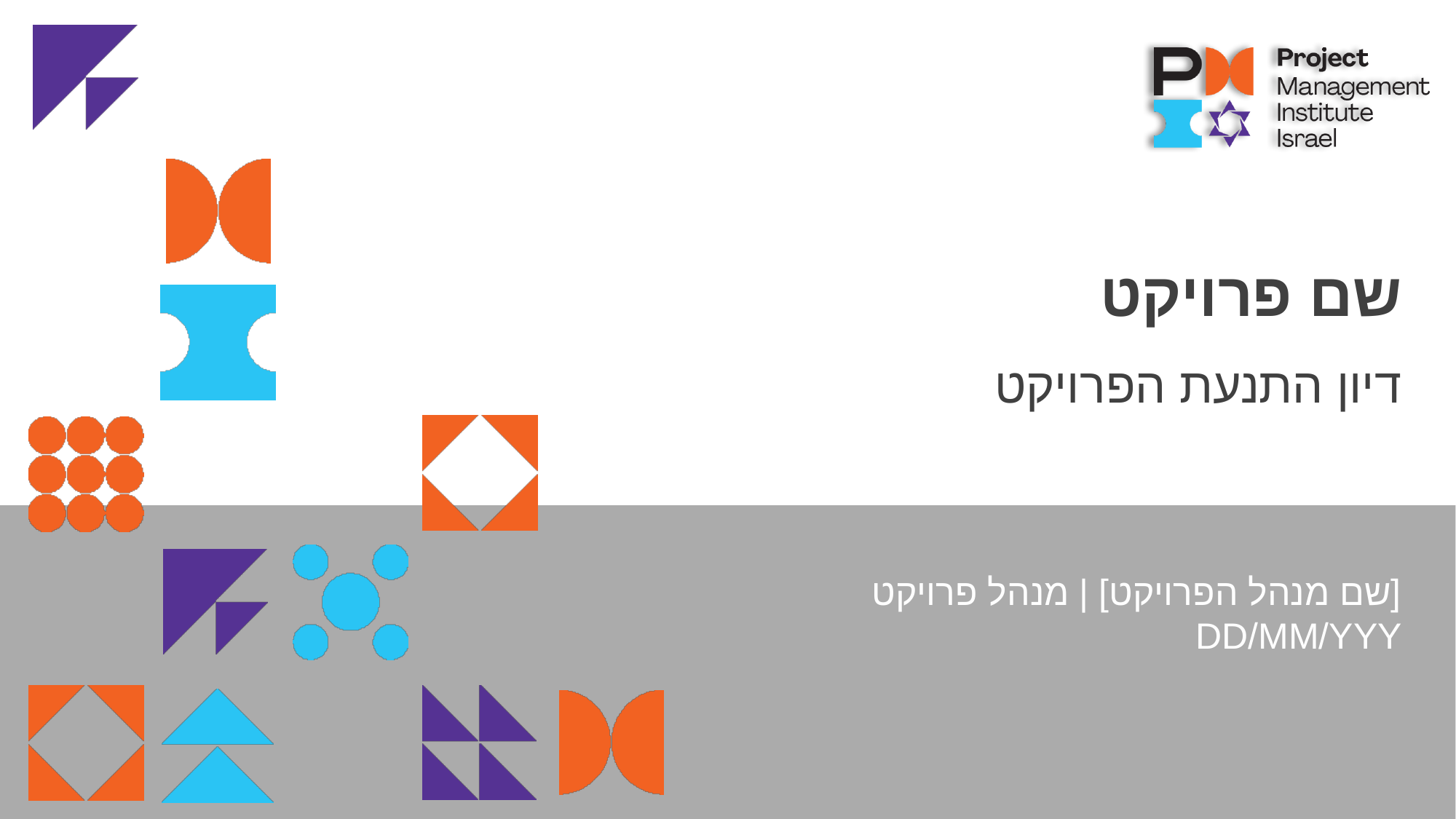

שם פרויקט
דיון התנעת הפרויקט
[שם מנהל הפרויקט] | מנהל פרויקט
DD/MM/YYY
 [Internal Use] for Check Point employees​